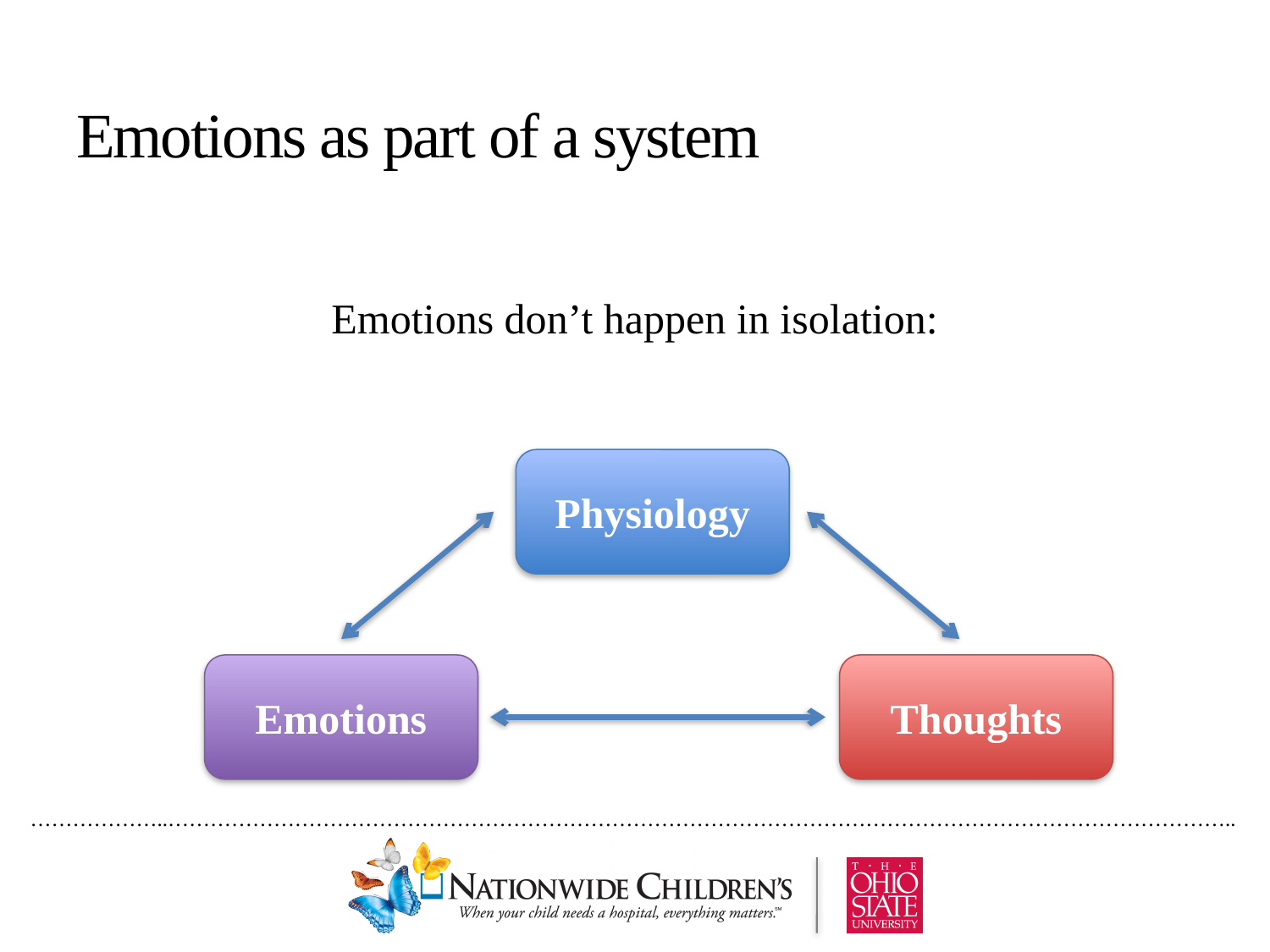

# Emotions as part of a system
Emotions don’t happen in isolation:

Physiology
Emotions
Thoughts